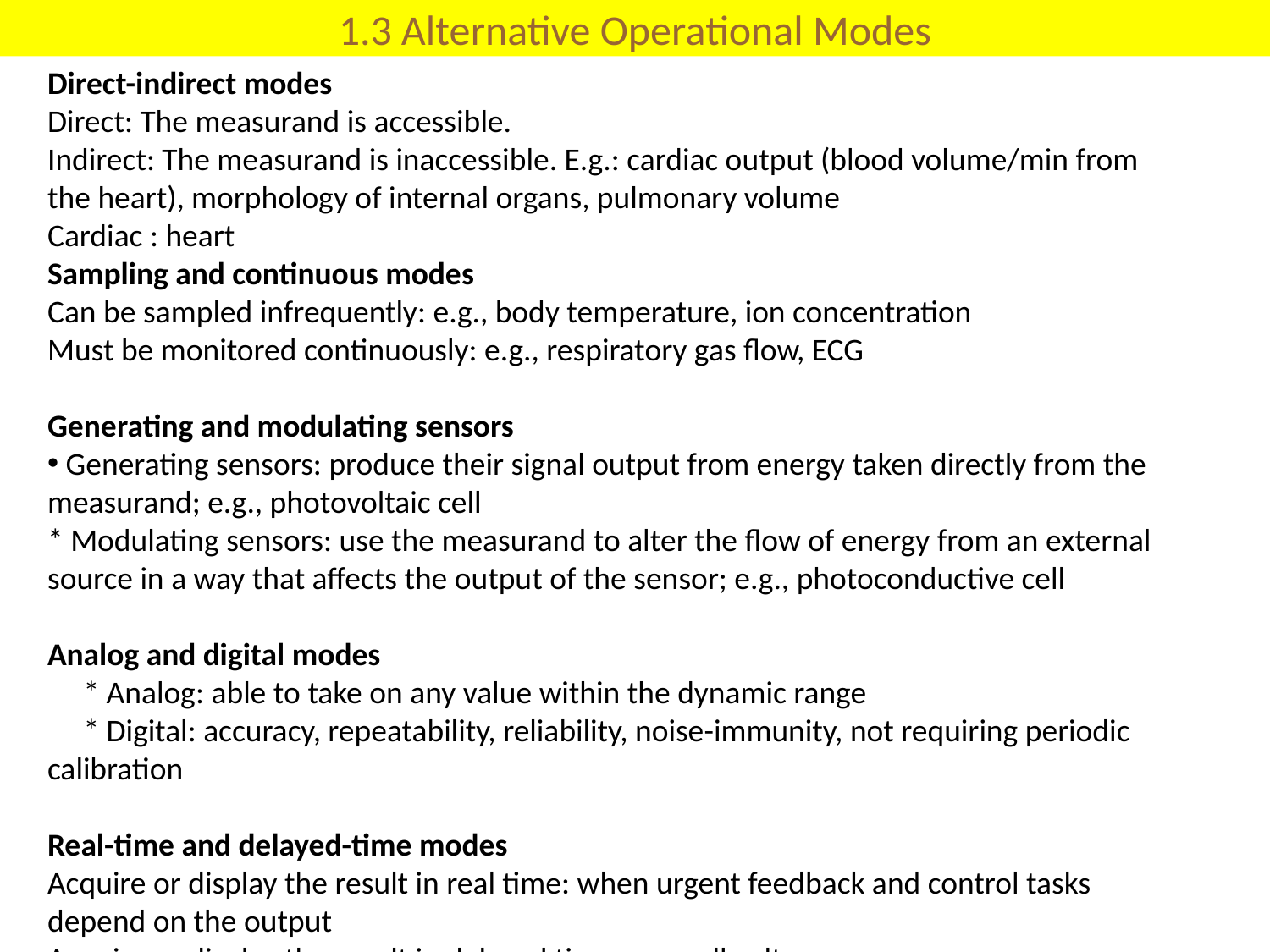

# 1.3 Alternative Operational Modes
Direct-indirect modes
Direct: The measurand is accessible.
Indirect: The measurand is inaccessible. E.g.: cardiac output (blood volume/min from the heart), morphology of internal organs, pulmonary volume
Cardiac : heart
Sampling and continuous modes
Can be sampled infrequently: e.g., body temperature, ion concentration
Must be monitored continuously: e.g., respiratory gas flow, ECG

Generating and modulating sensors
 Generating sensors: produce their signal output from energy taken directly from the measurand; e.g., photovoltaic cell
* Modulating sensors: use the measurand to alter the flow of energy from an external source in a way that affects the output of the sensor; e.g., photoconductive cell

Analog and digital modes
     * Analog: able to take on any value within the dynamic range
     * Digital: accuracy, repeatability, reliability, noise-immunity, not requiring periodic calibration

Real-time and delayed-time modes
Acquire or display the result in real time: when urgent feedback and control tasks depend on the output
Acquire or display the result in delayed time: e.g. cell culture